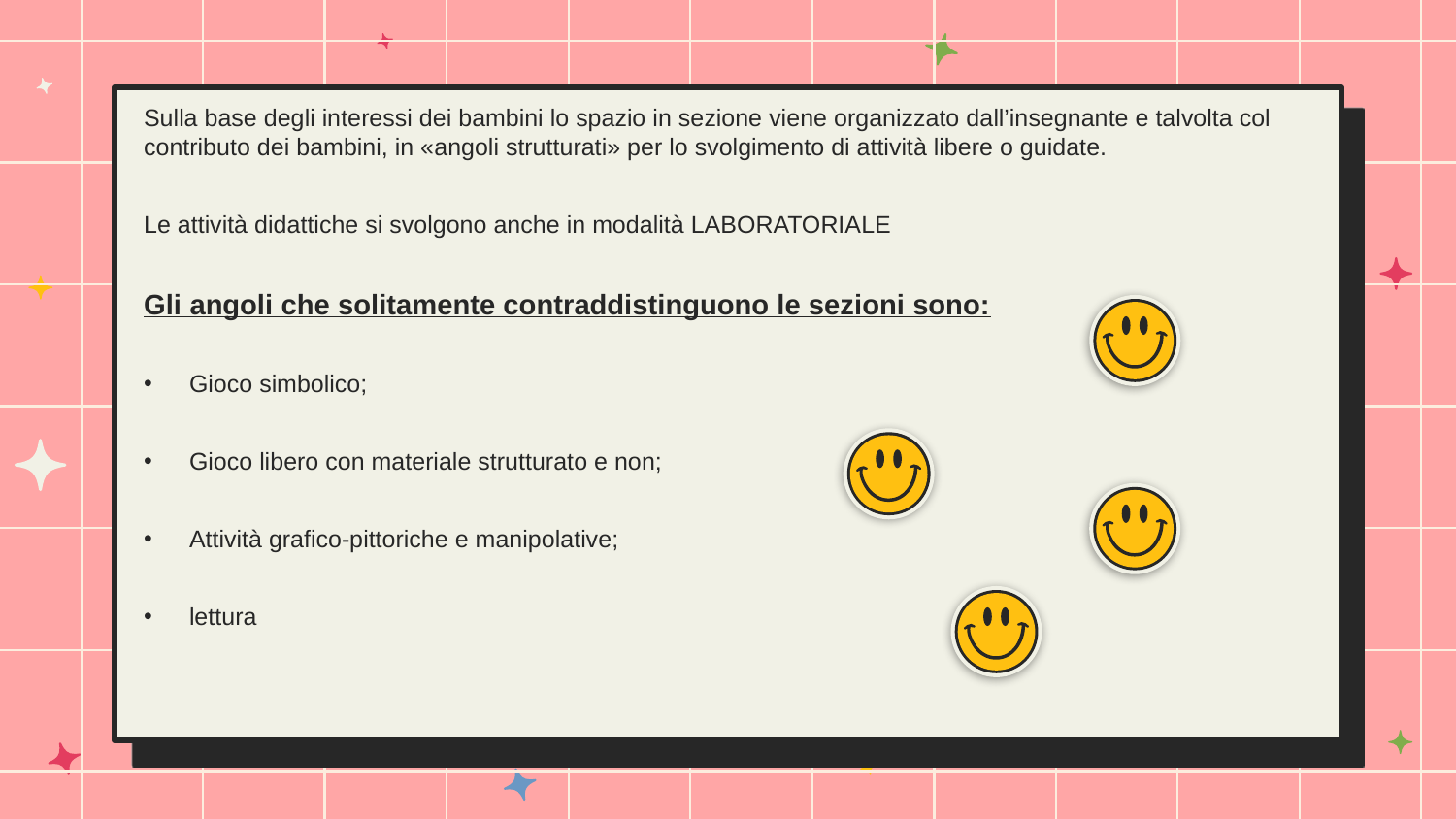

Sulla base degli interessi dei bambini lo spazio in sezione viene organizzato dall’insegnante e talvolta col contributo dei bambini, in «angoli strutturati» per lo svolgimento di attività libere o guidate.
Le attività didattiche si svolgono anche in modalità LABORATORIALE
Gli angoli che solitamente contraddistinguono le sezioni sono:
Gioco simbolico;
Gioco libero con materiale strutturato e non;
Attività grafico-pittoriche e manipolative;
lettura